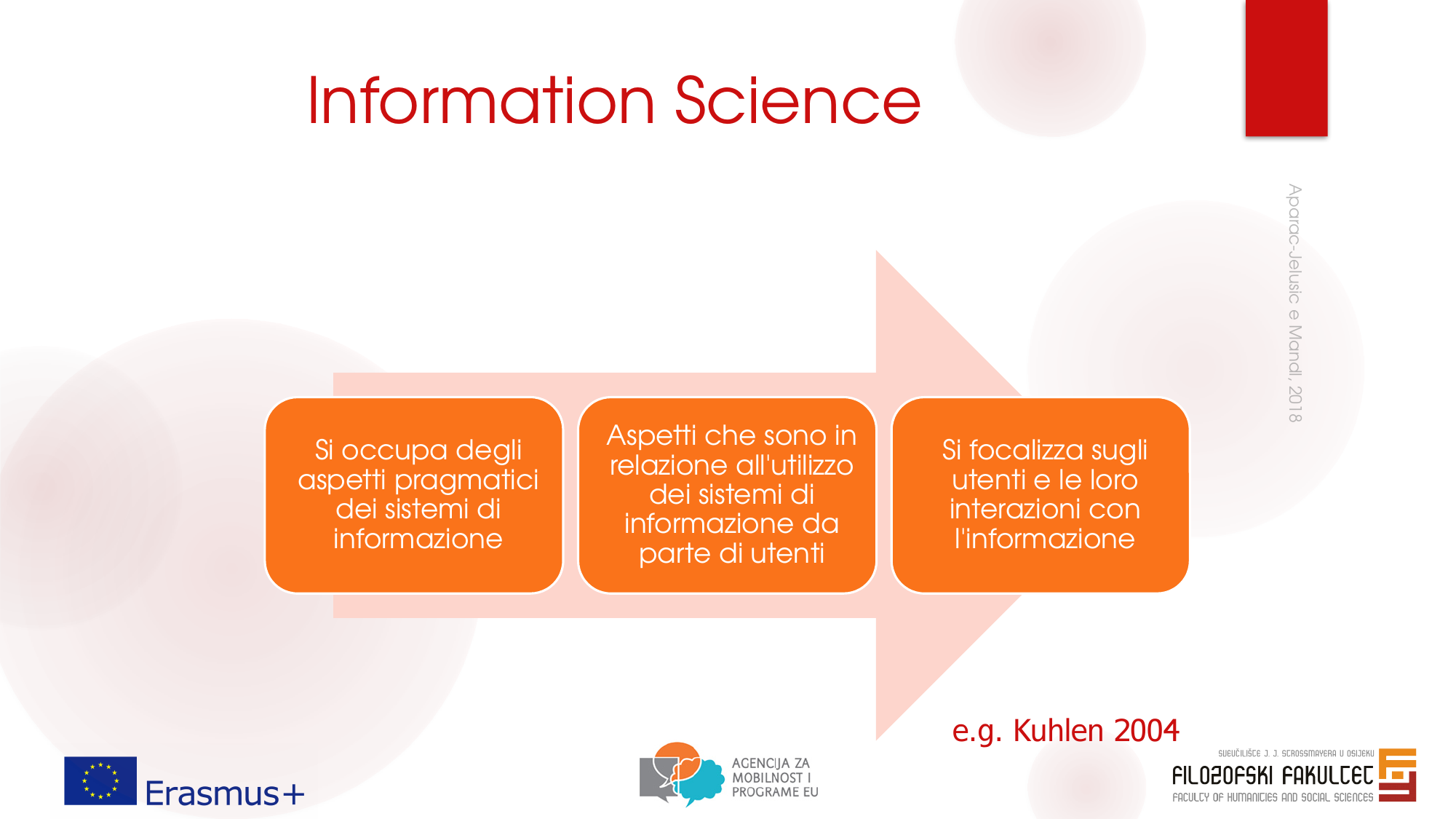

# Information Science
Si occupa degli aspetti pragmatici dei sistemi di informazione
Aspetti che sono in relazione all'utilizzo dei sistemi di informazione da parte di utenti
Si focalizza sugli utenti e le loro interazioni con l'informazione
Aparac-Jelusic e Mandl, 2018
e.g. Kuhlen 2004